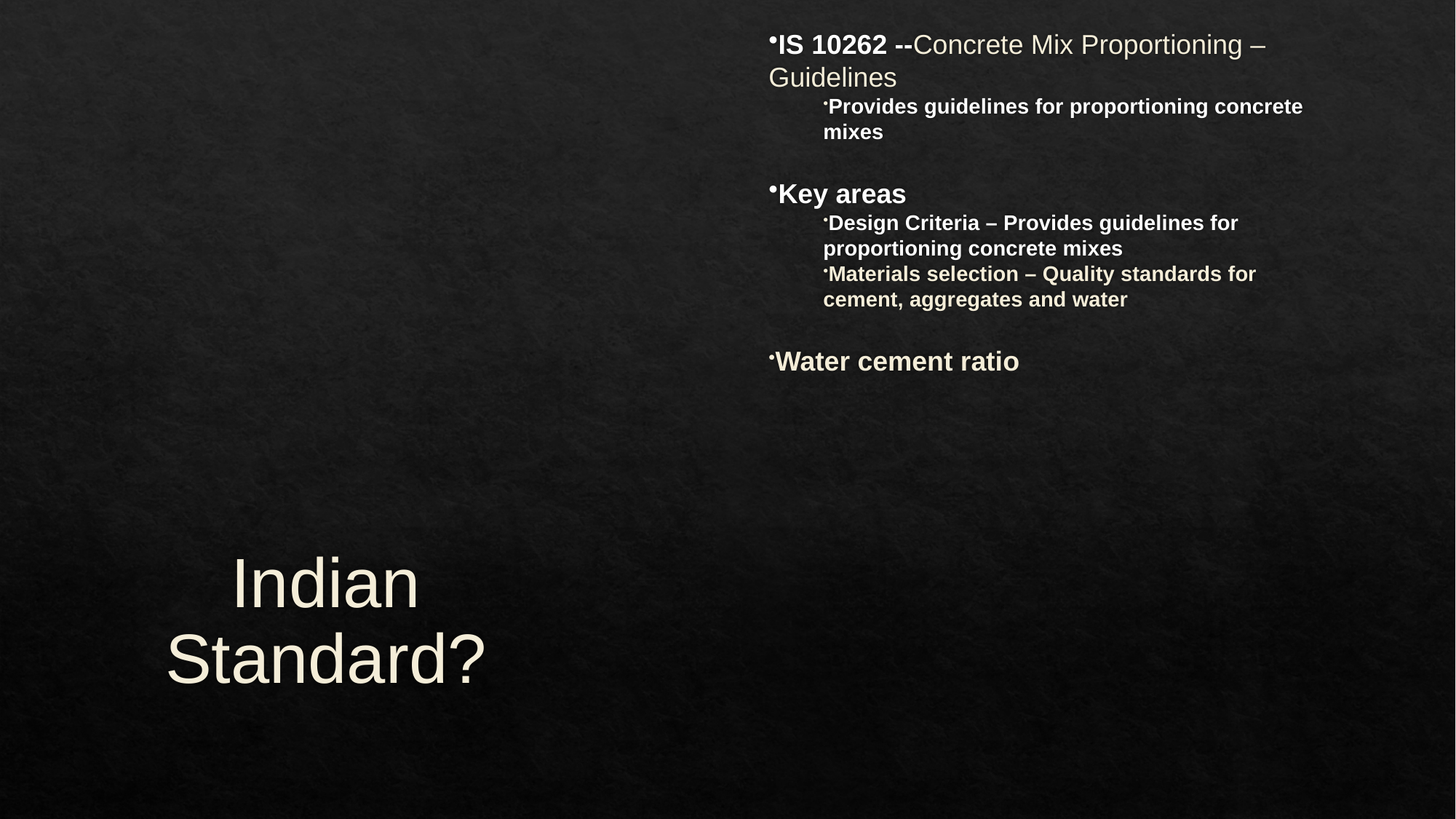

IS 10262 --Concrete Mix Proportioning – Guidelines
Provides guidelines for proportioning concrete mixes

Key areas
Design Criteria – Provides guidelines for proportioning concrete mixes
Materials selection – Quality standards for cement, aggregates and water

Water cement ratio

# Indian Standard?